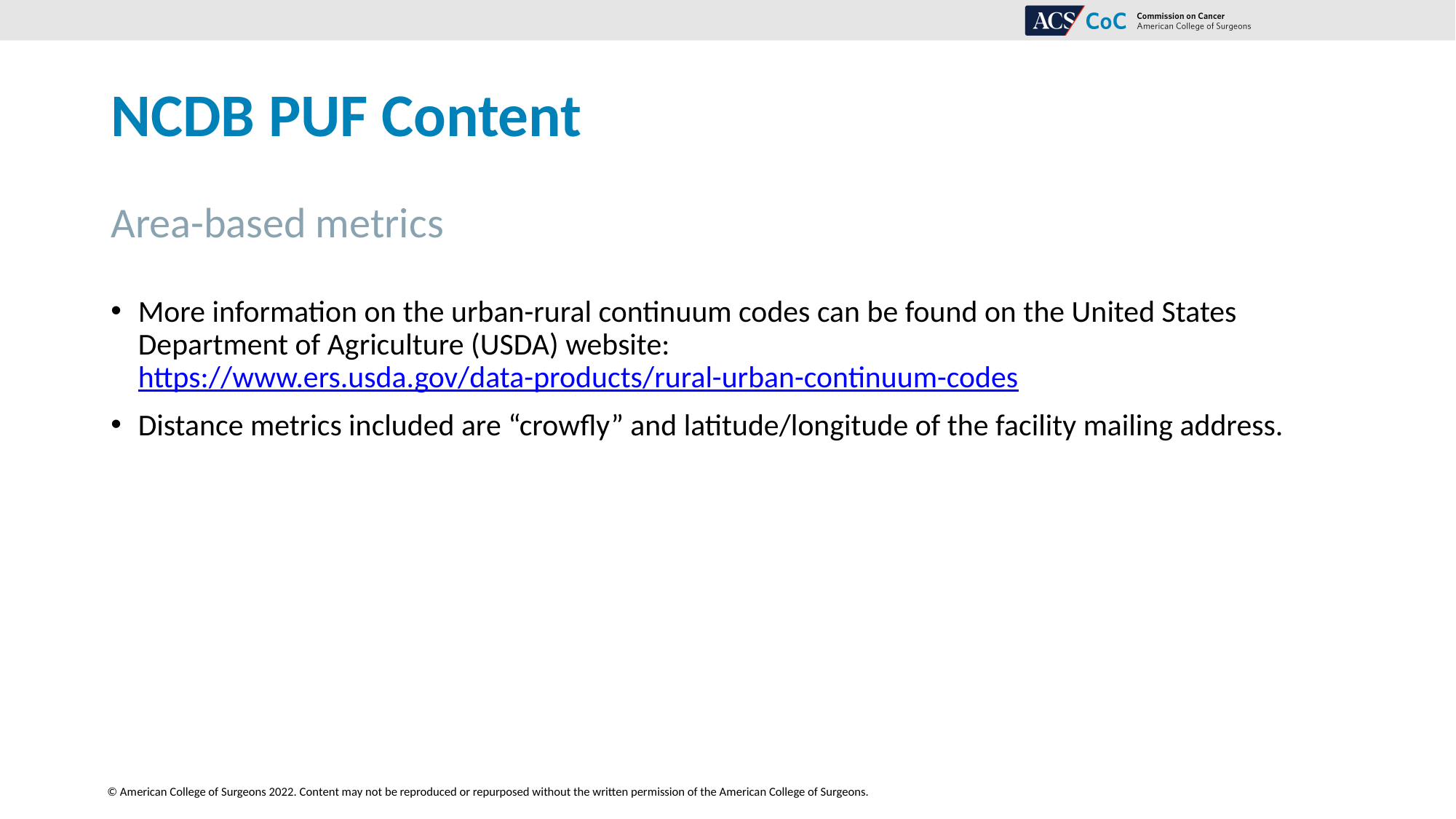

# NCDB PUF Content
Area-based metrics
More information on the urban-rural continuum codes can be found on the United States Department of Agriculture (USDA) website: https://www.ers.usda.gov/data-products/rural-urban-continuum-codes
Distance metrics included are “crowfly” and latitude/longitude of the facility mailing address.